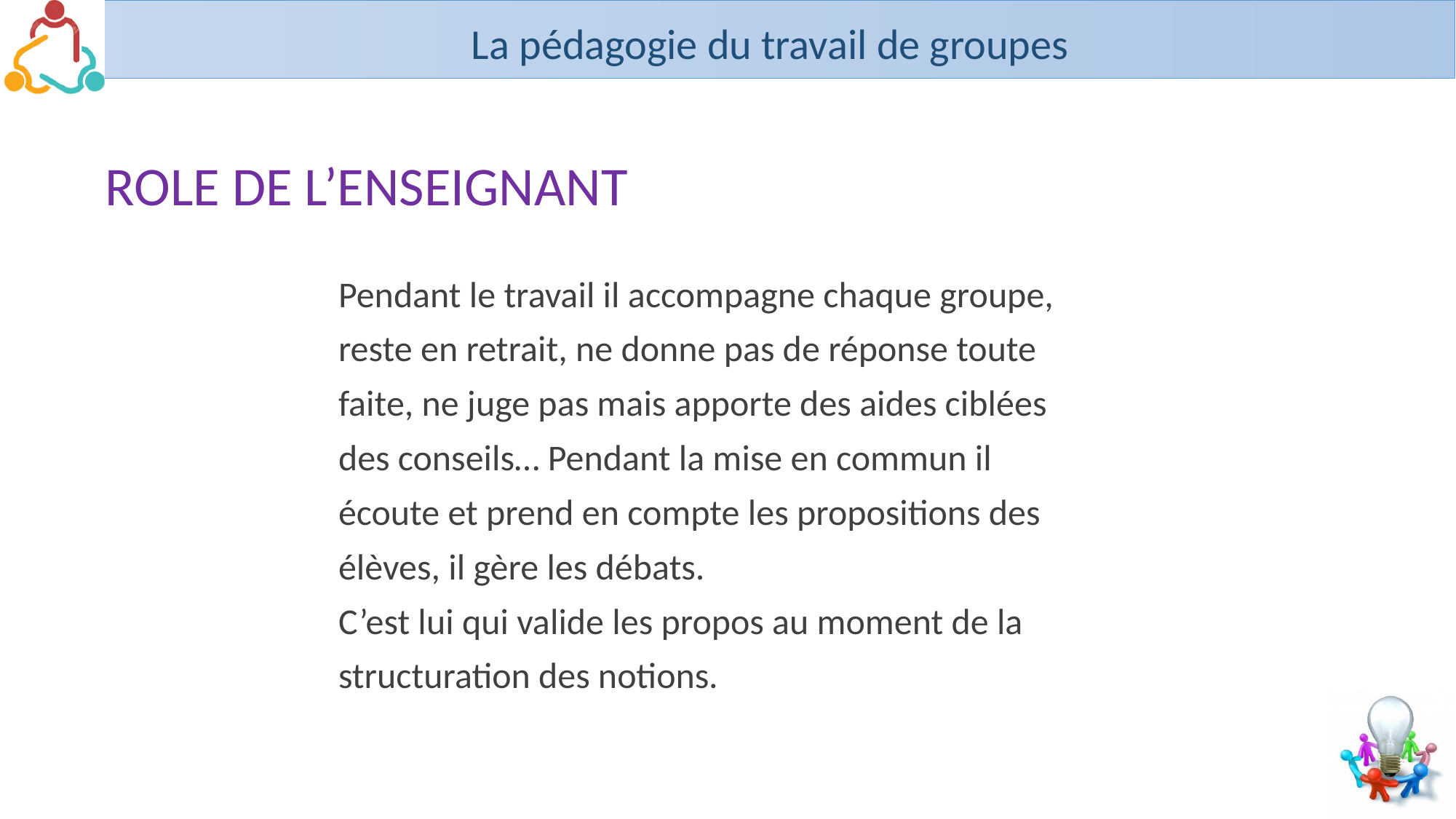

ROLE DE L’ENSEIGNANT
Pendant le travail il accompagne chaque groupe,
reste en retrait, ne donne pas de réponse toute
faite, ne juge pas mais apporte des aides ciblées
des conseils… Pendant la mise en commun il
écoute et prend en compte les propositions des
élèves, il gère les débats.
C’est lui qui valide les propos au moment de la
structuration des notions.